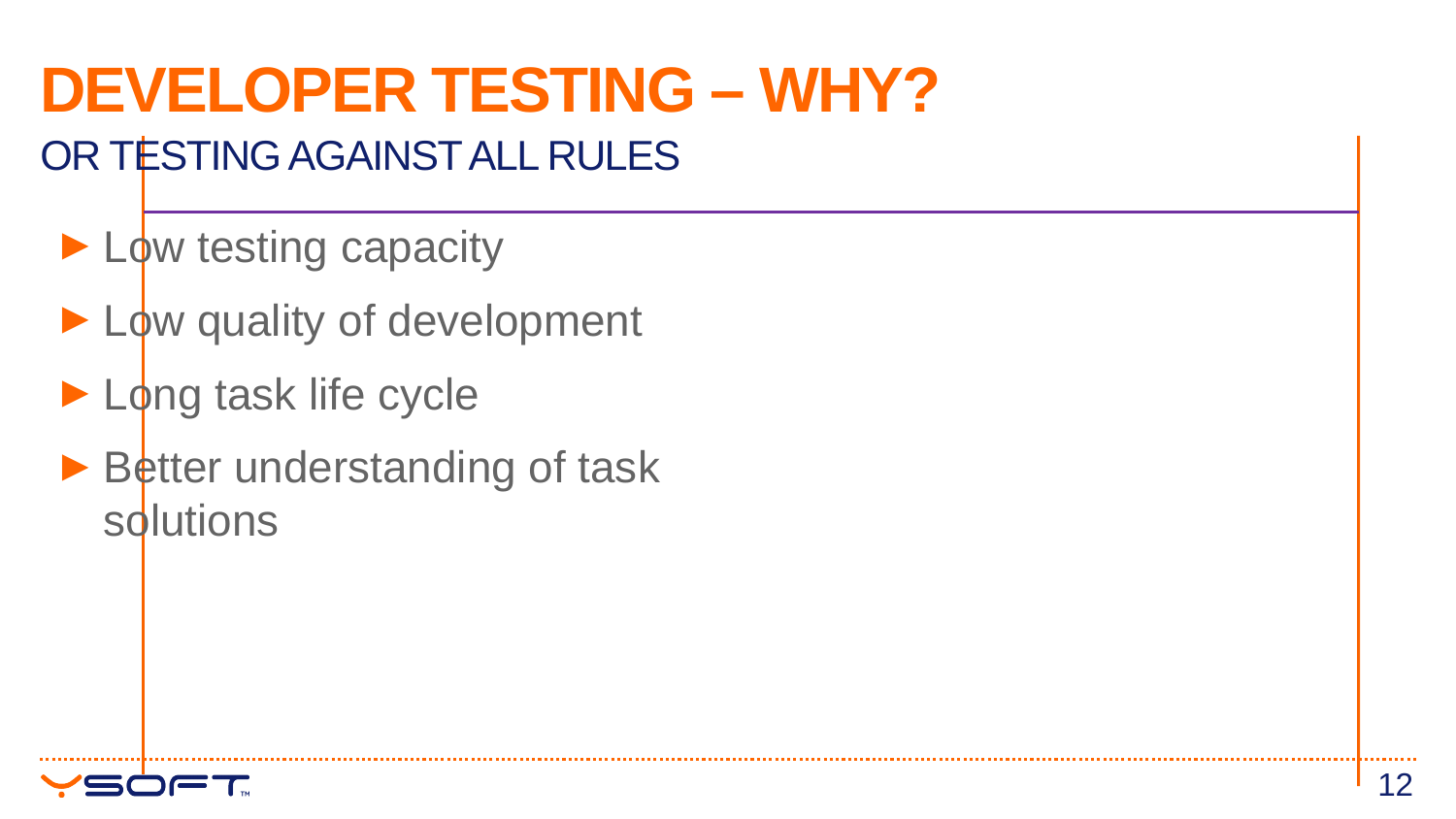

# Developer testing – why?
Or testing against all rules
Low testing capacity
Low quality of development
Long task life cycle
Better understanding of task solutions